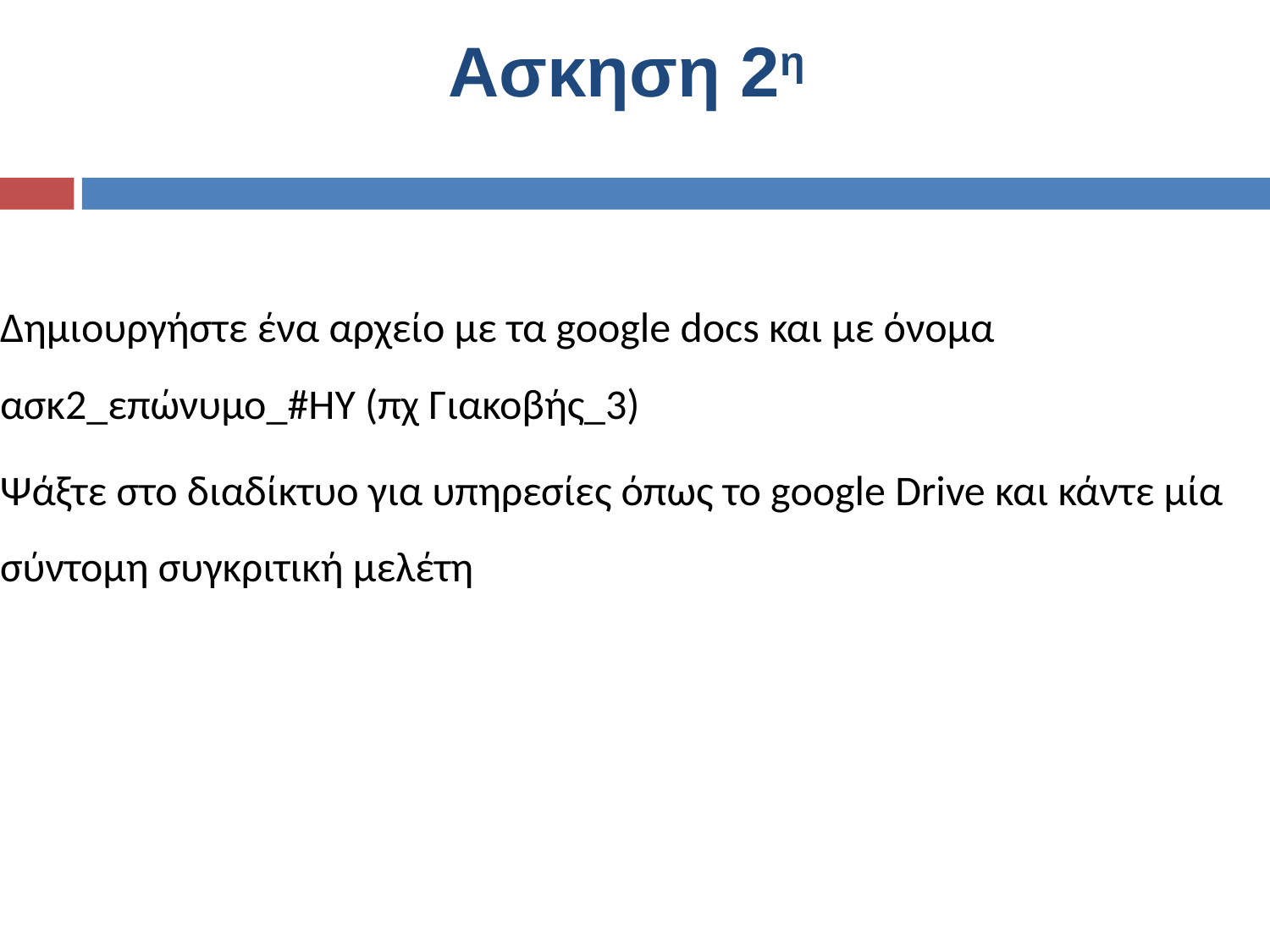

# Ασκηση 2η
Δημιουργήστε ένα αρχείο με τα google docs και με όνομα ασκ2_επώνυμο_#ΗΥ (πχ Γιακοβής_3)
Ψάξτε στο διαδίκτυο για υπηρεσίες όπως το google Drive και κάντε μία σύντομη συγκριτική μελέτη